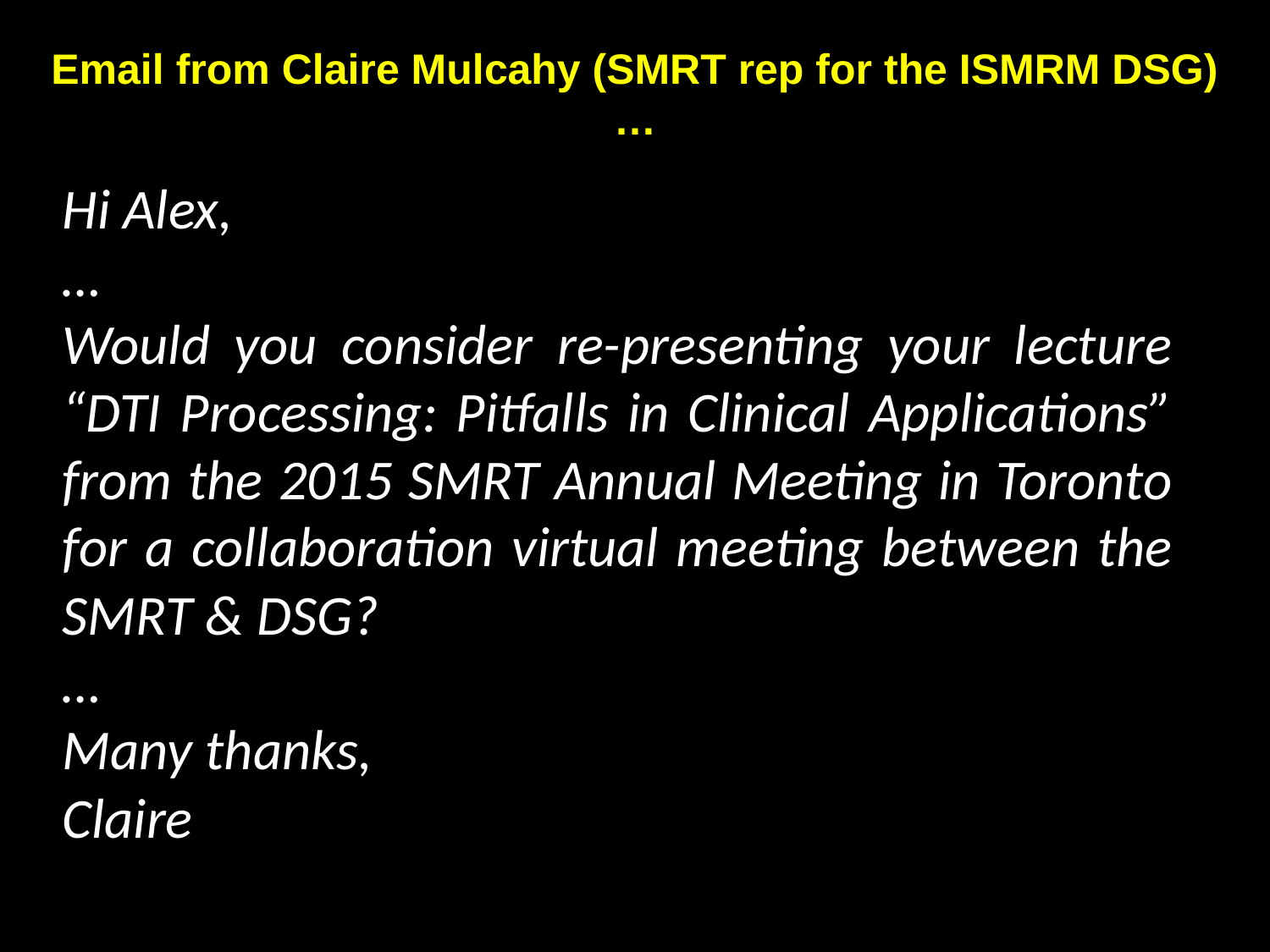

Email from Claire Mulcahy (SMRT rep for the ISMRM DSG)…
Hi Alex,
…
Would you consider re-presenting your lecture “DTI Processing: Pitfalls in Clinical Applications” from the 2015 SMRT Annual Meeting in Toronto for a collaboration virtual meeting between the SMRT & DSG?
…
Many thanks,                                                     Claire